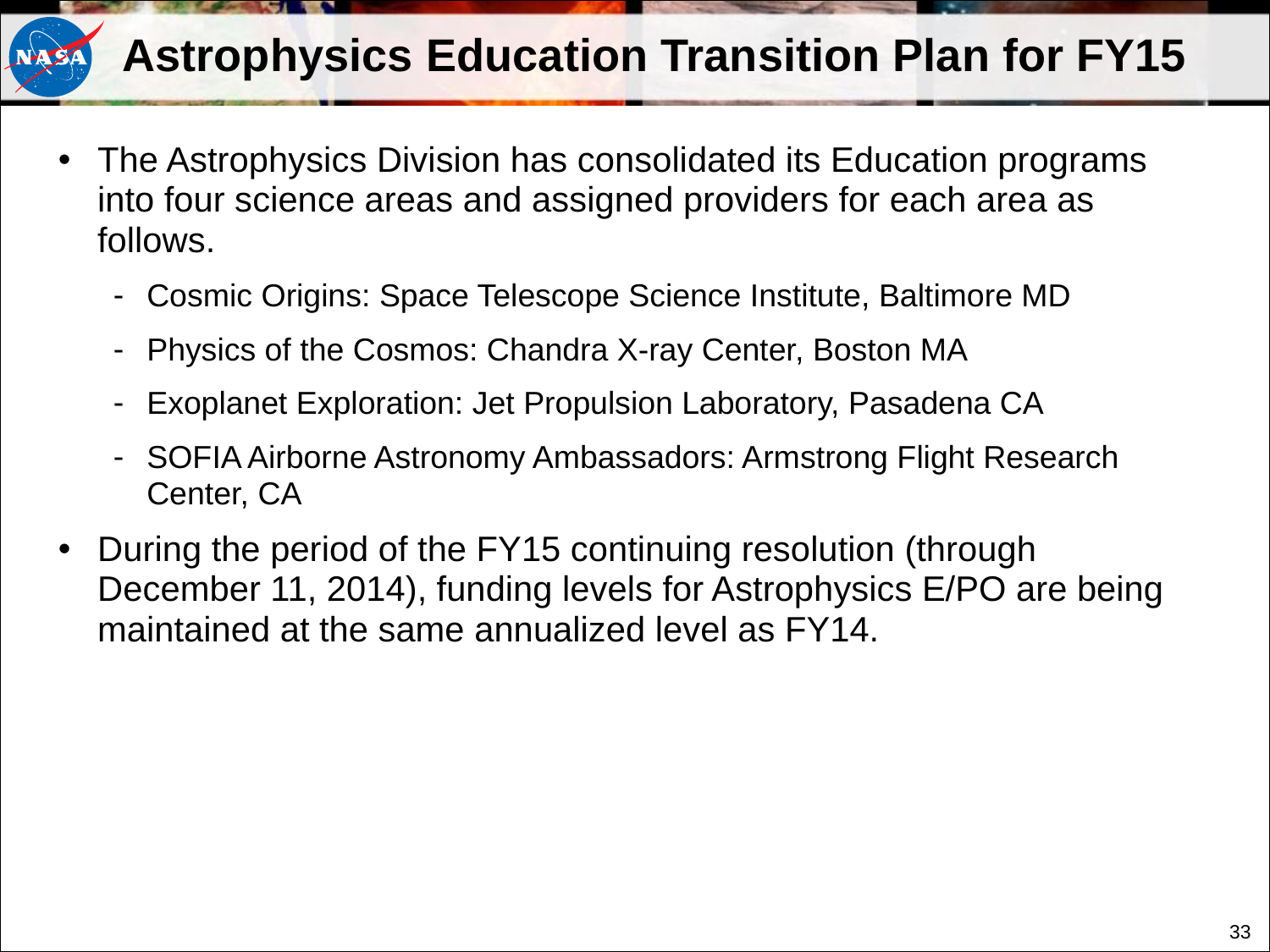

# Astrophysics Education Transition Plan for FY15
The Astrophysics Division has consolidated its Education programs into four science areas and assigned providers for each area as follows.
Cosmic Origins: Space Telescope Science Institute, Baltimore MD
Physics of the Cosmos: Chandra X-ray Center, Boston MA
Exoplanet Exploration: Jet Propulsion Laboratory, Pasadena CA
SOFIA Airborne Astronomy Ambassadors: Armstrong Flight Research Center, CA
During the period of the FY15 continuing resolution (through   December 11, 2014), funding levels for Astrophysics E/PO are being maintained at the same annualized level as FY14.